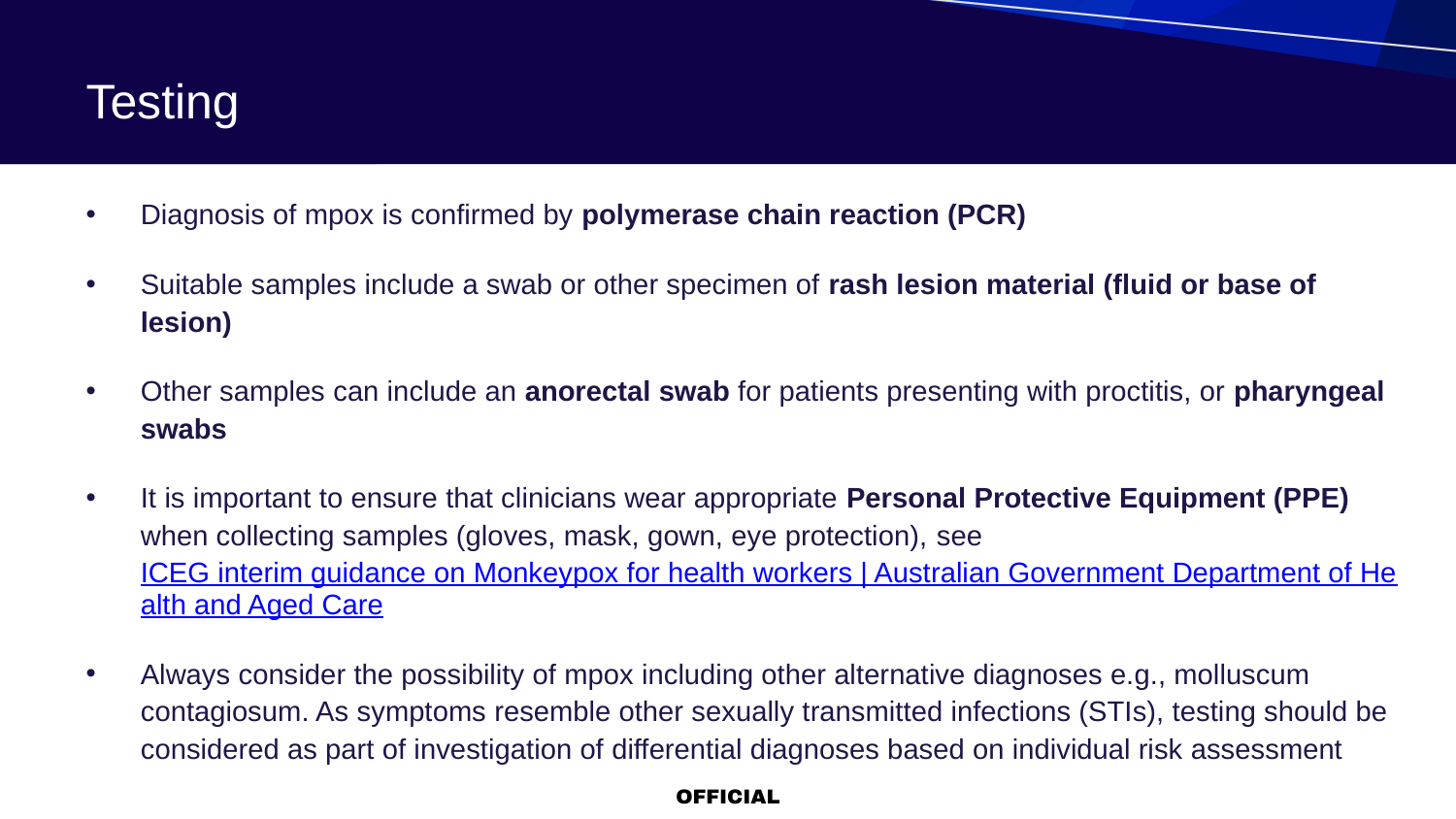

# Testing
Diagnosis of mpox is confirmed by polymerase chain reaction (PCR)
Suitable samples include a swab or other specimen of rash lesion material (fluid or base of lesion)
Other samples can include an anorectal swab for patients presenting with proctitis, or pharyngeal swabs
It is important to ensure that clinicians wear appropriate Personal Protective Equipment (PPE) when collecting samples (gloves, mask, gown, eye protection), see ICEG interim guidance on Monkeypox for health workers | Australian Government Department of Health and Aged Care
Always consider the possibility of mpox including other alternative diagnoses e.g., molluscum contagiosum. As symptoms resemble other sexually transmitted infections (STIs), testing should be considered as part of investigation of differential diagnoses based on individual risk assessment